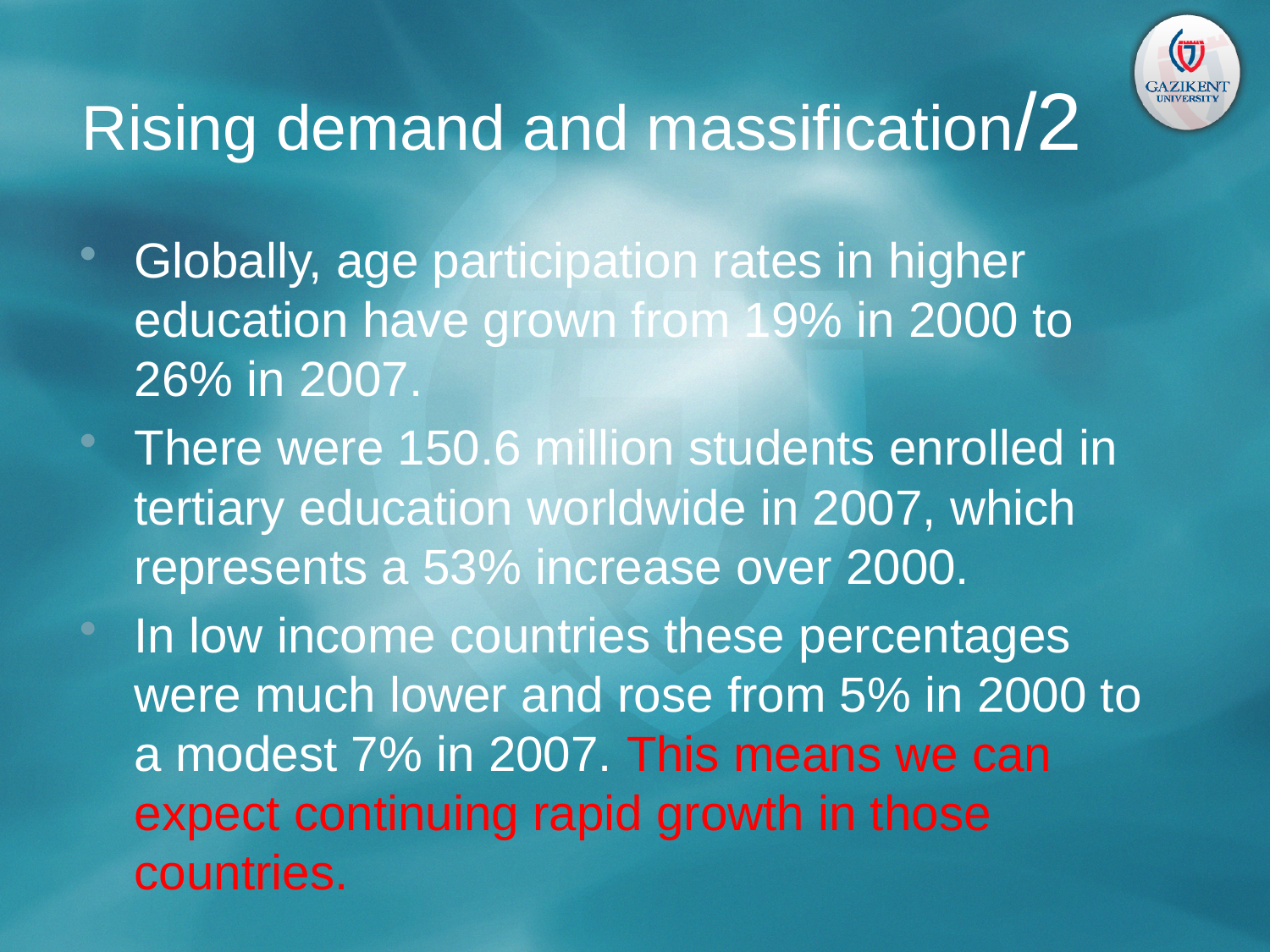

# Rising demand and massification/2
Globally, age participation rates in higher education have grown from 19% in 2000 to 26% in 2007.
There were 150.6 million students enrolled in tertiary education worldwide in 2007, which represents a 53% increase over 2000.
In low income countries these percentages were much lower and rose from 5% in 2000 to a modest 7% in 2007. This means we can expect continuing rapid growth in those countries.